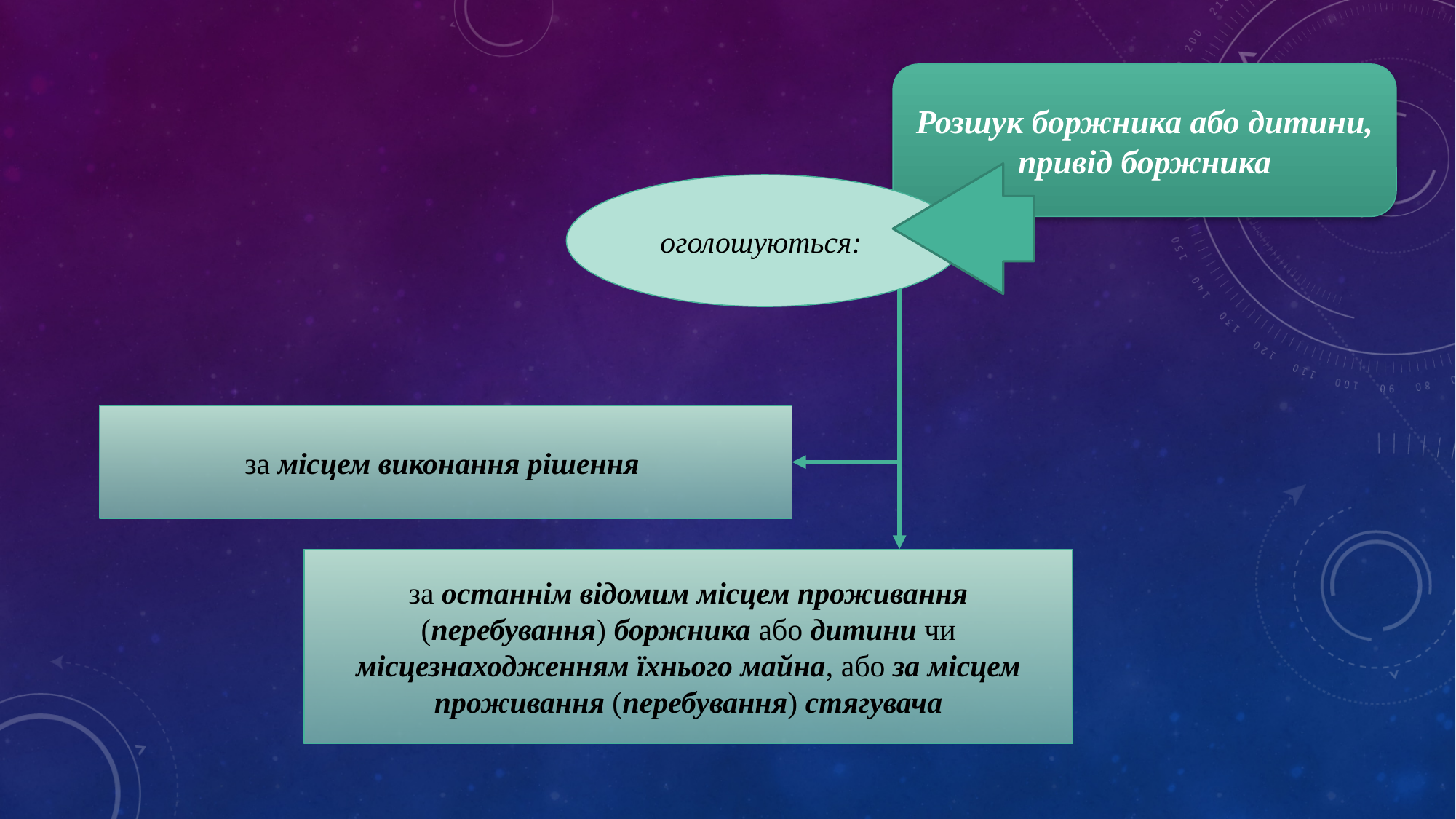

Розшук боржника або дитини, привід боржника

оголошуються:
за місцем виконання рішення
за останнім відомим місцем проживання (перебування) боржника або дитини чи місцезнаходженням їхнього майна, або за місцем проживання (перебування) стягувача